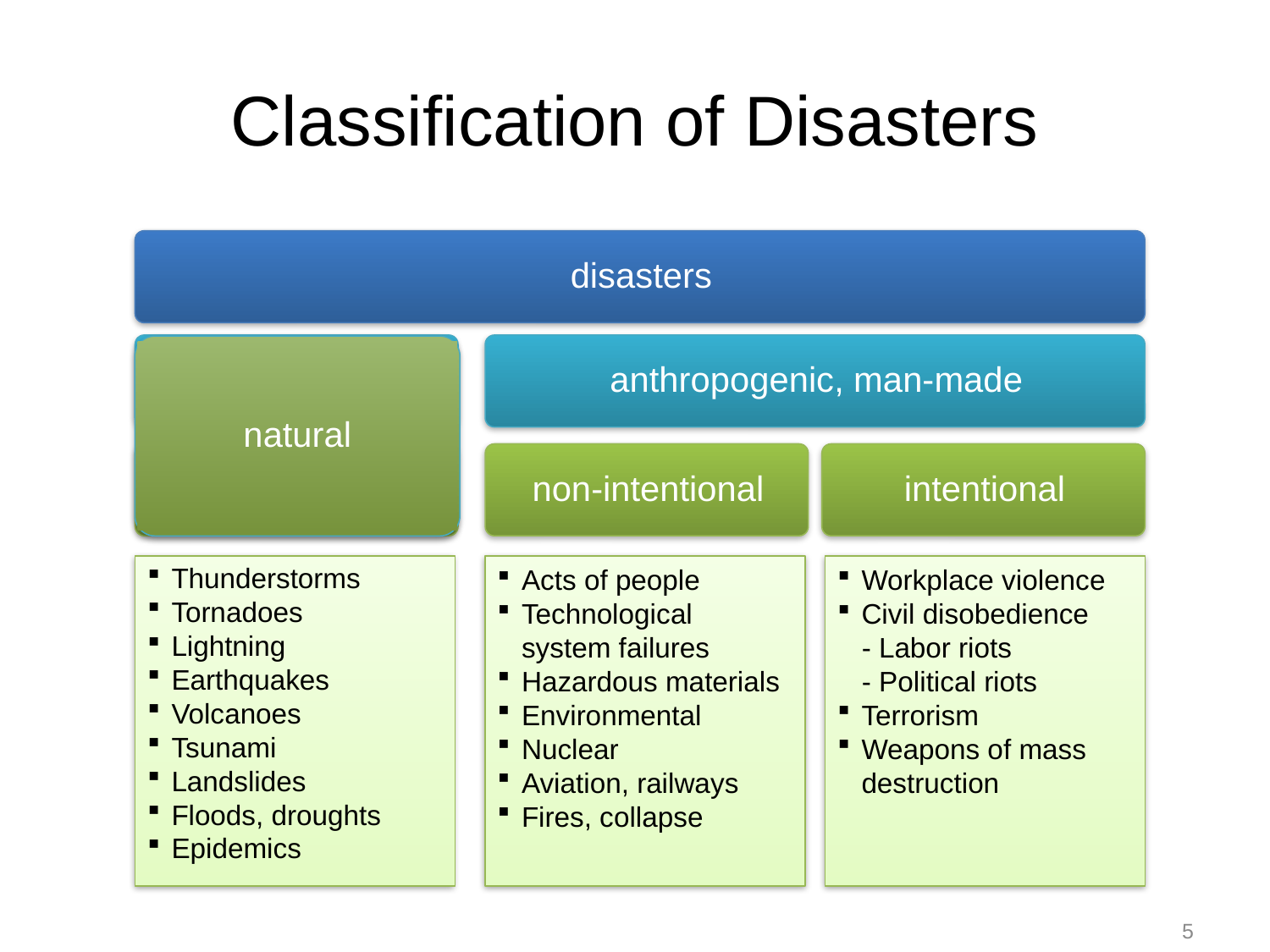

# Classification of Disasters
disasters
natural
natural
anthropogenic, man-made
non-intentional
intentional

natural
Thunderstorms
Tornadoes
Lightning
Earthquakes
Volcanoes
Tsunami
Landslides
Floods, droughts
Epidemics

Acts of people
Technological system failures
Hazardous materials
Environmental
Nuclear
Aviation, railways
Fires, collapse

Workplace violence
Civil disobedience
- Labor riots
- Political riots
Terrorism
Weapons of mass destruction
5